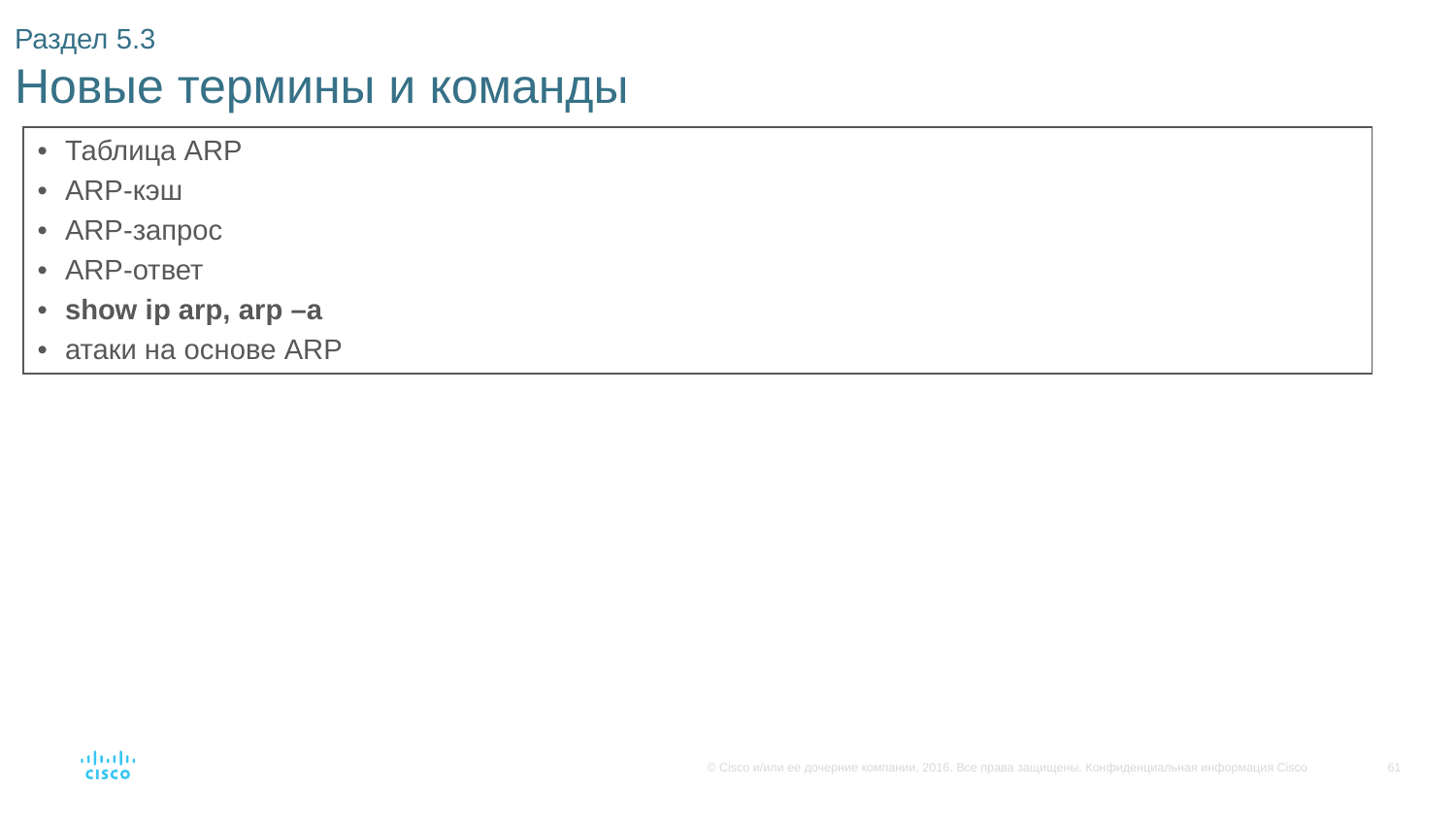

# Раздел 5.3 Новые термины и команды
| Таблица ARP ARP-кэш ARP-запрос ARP-ответ show ip arp, arp –a атаки на основе ARP |
| --- |